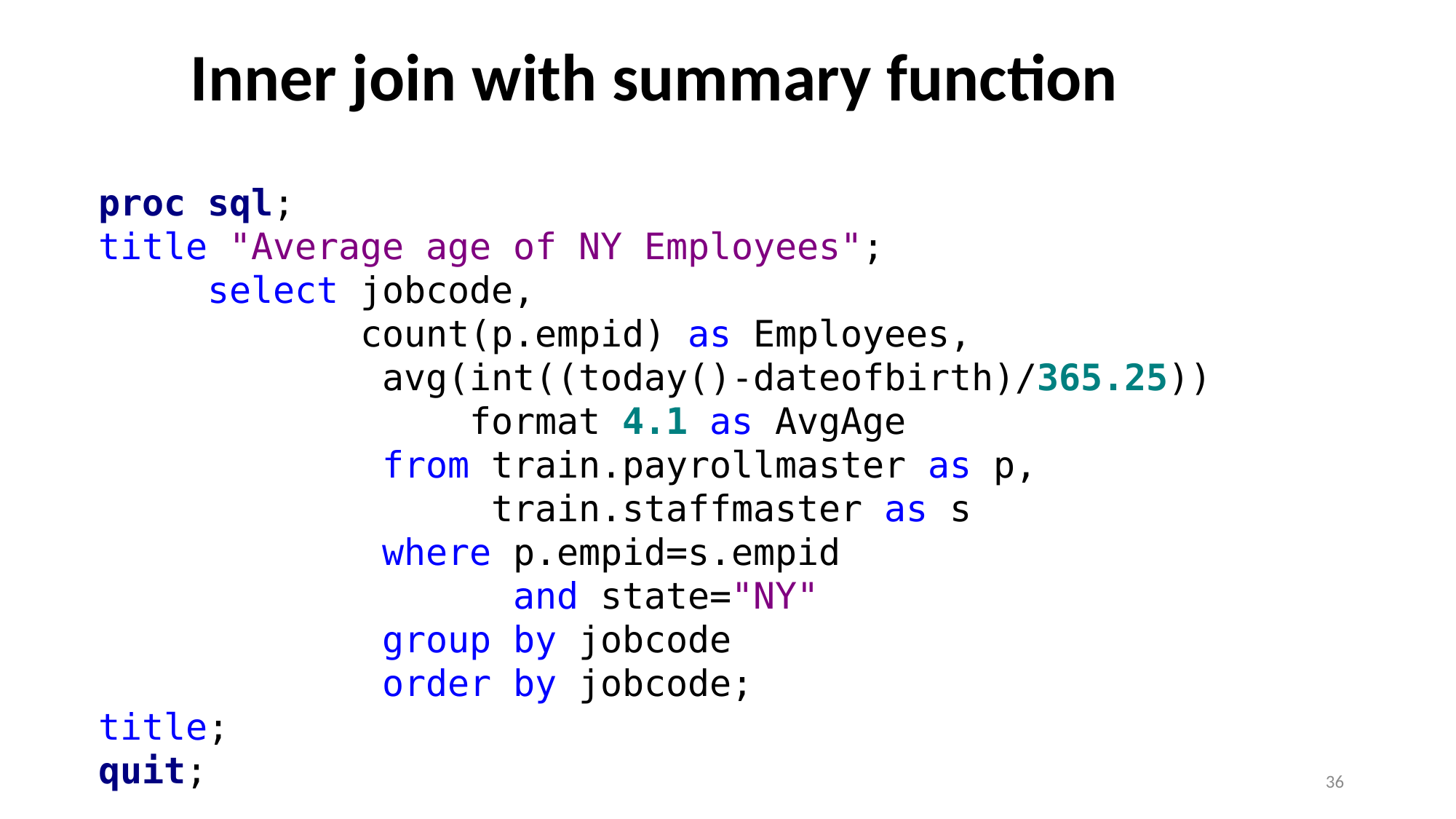

# Inner join with summary function
proc sql;
title "Average age of NY Employees";
	select jobcode,
	       count(p.empid) as Employees,
		   avg(int((today()-dateofbirth)/365.25))
		       format 4.1 as AvgAge
		   from train.payrollmaster as p,
		        train.staffmaster as s
		   where p.empid=s.empid
		         and state="NY"
		   group by jobcode
		   order by jobcode;
title;
quit;
36